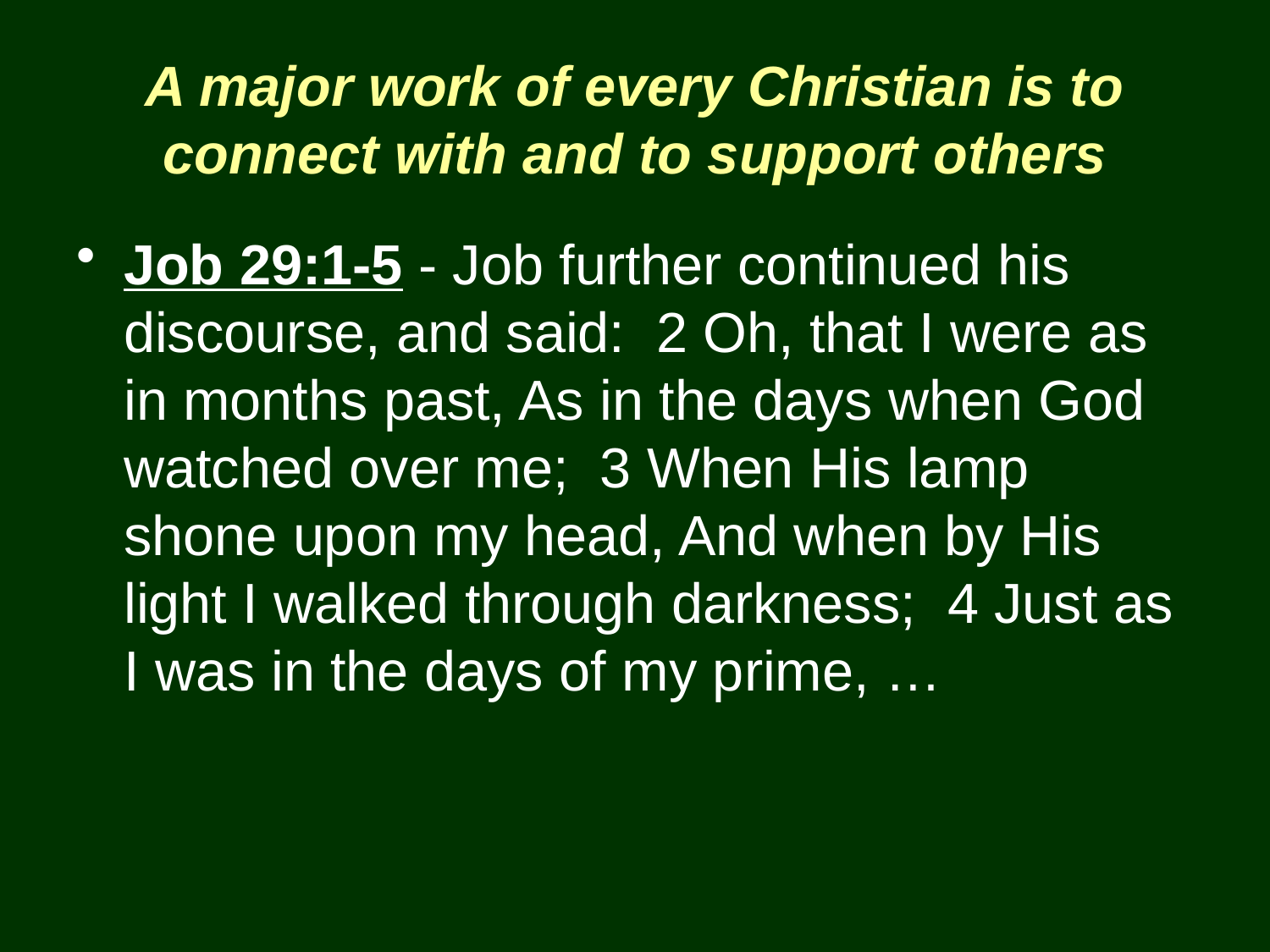

# A major work of every Christian is to connect with and to support others
Job 29:1-5 - Job further continued his discourse, and said:  2 Oh, that I were as in months past, As in the days when God watched over me;  3 When His lamp shone upon my head, And when by His light I walked through darkness;  4 Just as I was in the days of my prime, …